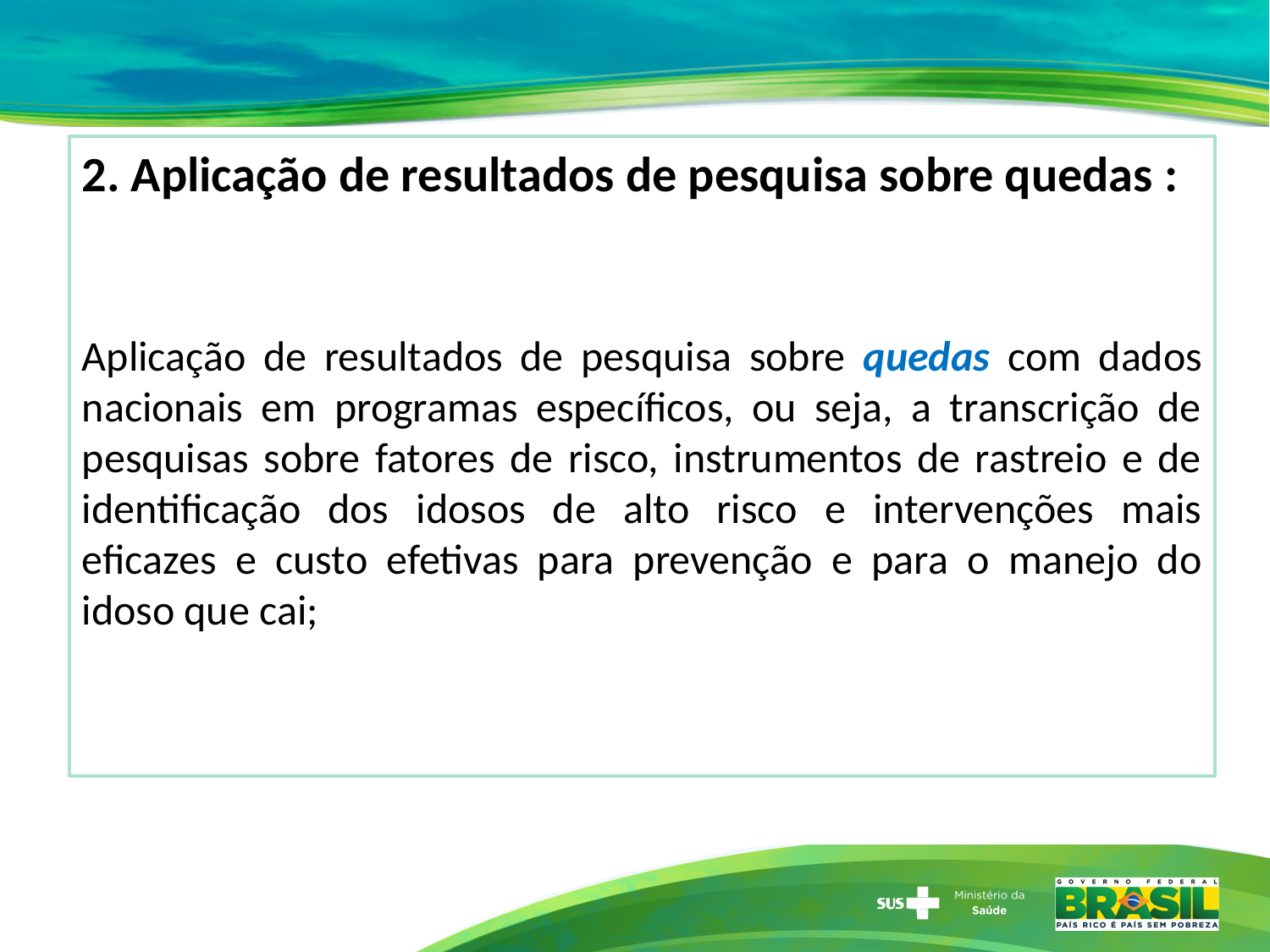

2. Aplicação de resultados de pesquisa sobre quedas :

Aplicação de resultados de pesquisa sobre quedas com dados nacionais em programas específicos, ou seja, a transcrição de pesquisas sobre fatores de risco, instrumentos de rastreio e de identificação dos idosos de alto risco e intervenções mais eficazes e custo efetivas para prevenção e para o manejo do idoso que cai;